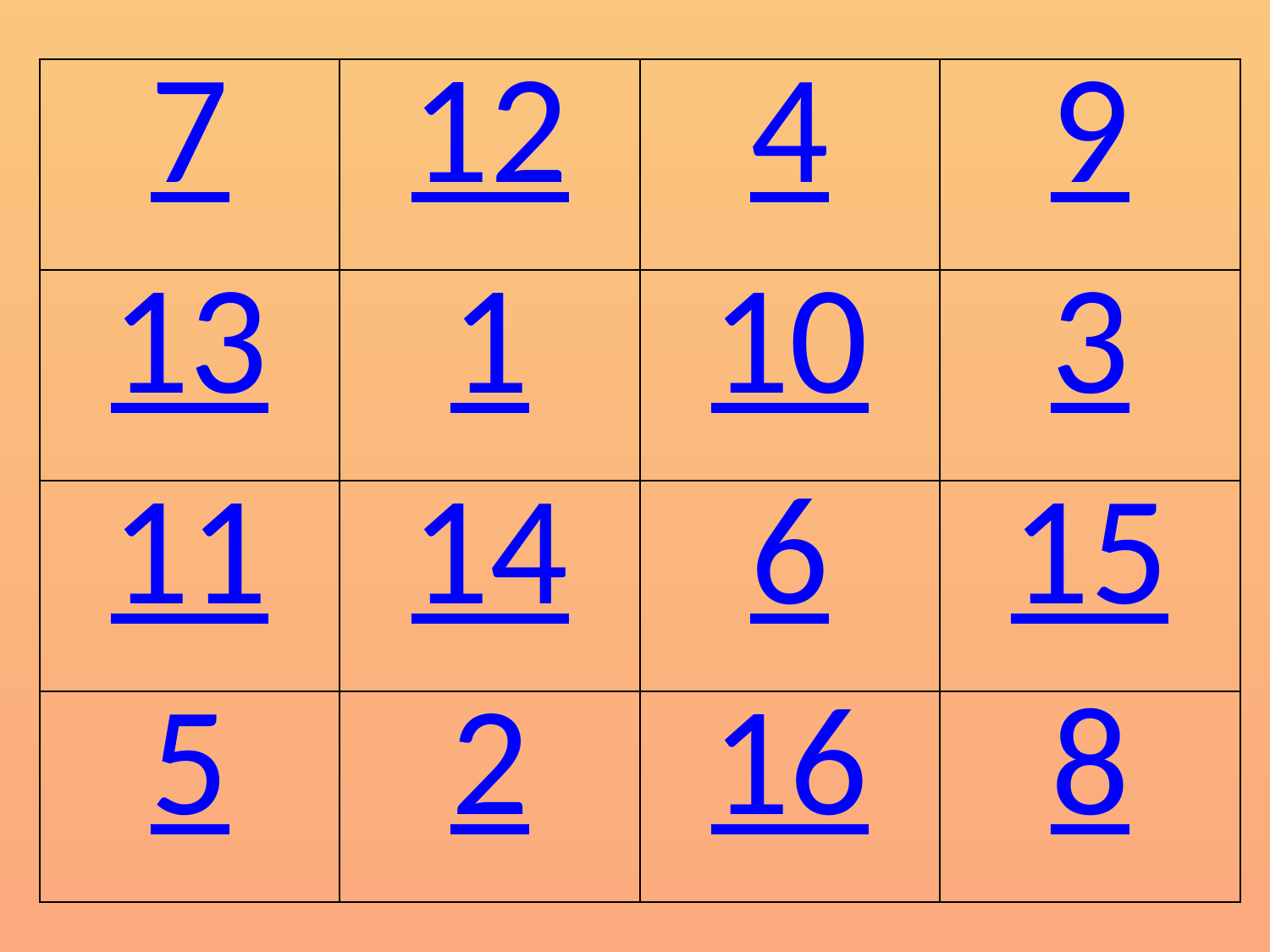

| 7 | 12 | 4 | 9 |
| --- | --- | --- | --- |
| 13 | 1 | 10 | 3 |
| 11 | 14 | 6 | 15 |
| 5 | 2 | 16 | 8 |